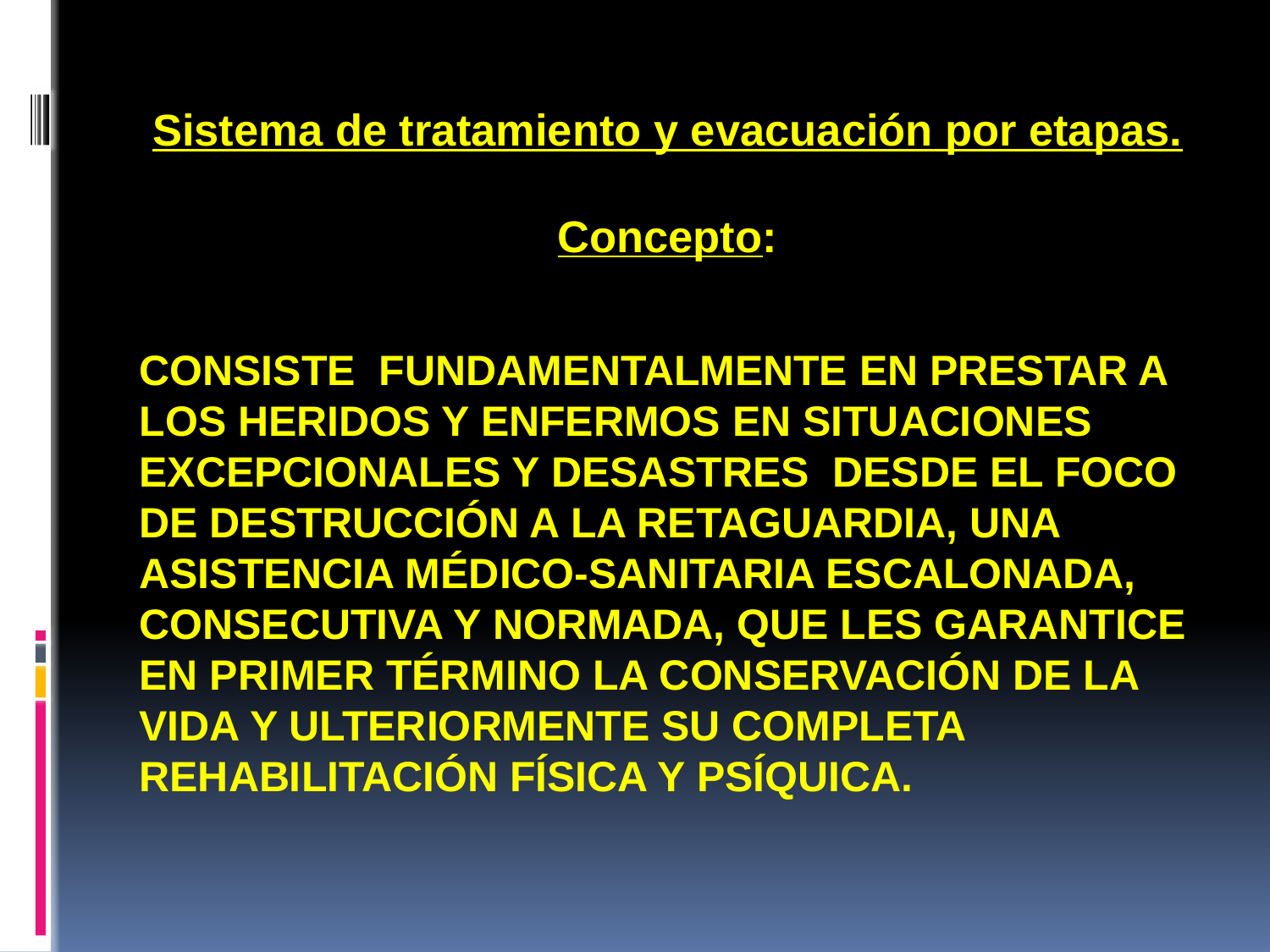

Sistema de tratamiento y evacuación por etapas.

Concepto:
# Consiste  fundamentalmente en prestar a los heridos y enfermos en situaciones excepcionales y desastres  desde el foco de destrucción a la retaguardia, una asistencia médico-sanitaria escalonada, consecutiva y normada, que les garantice en primer término la conservación de la vida y ulteriormente su completa rehabilitación física y psíquica.